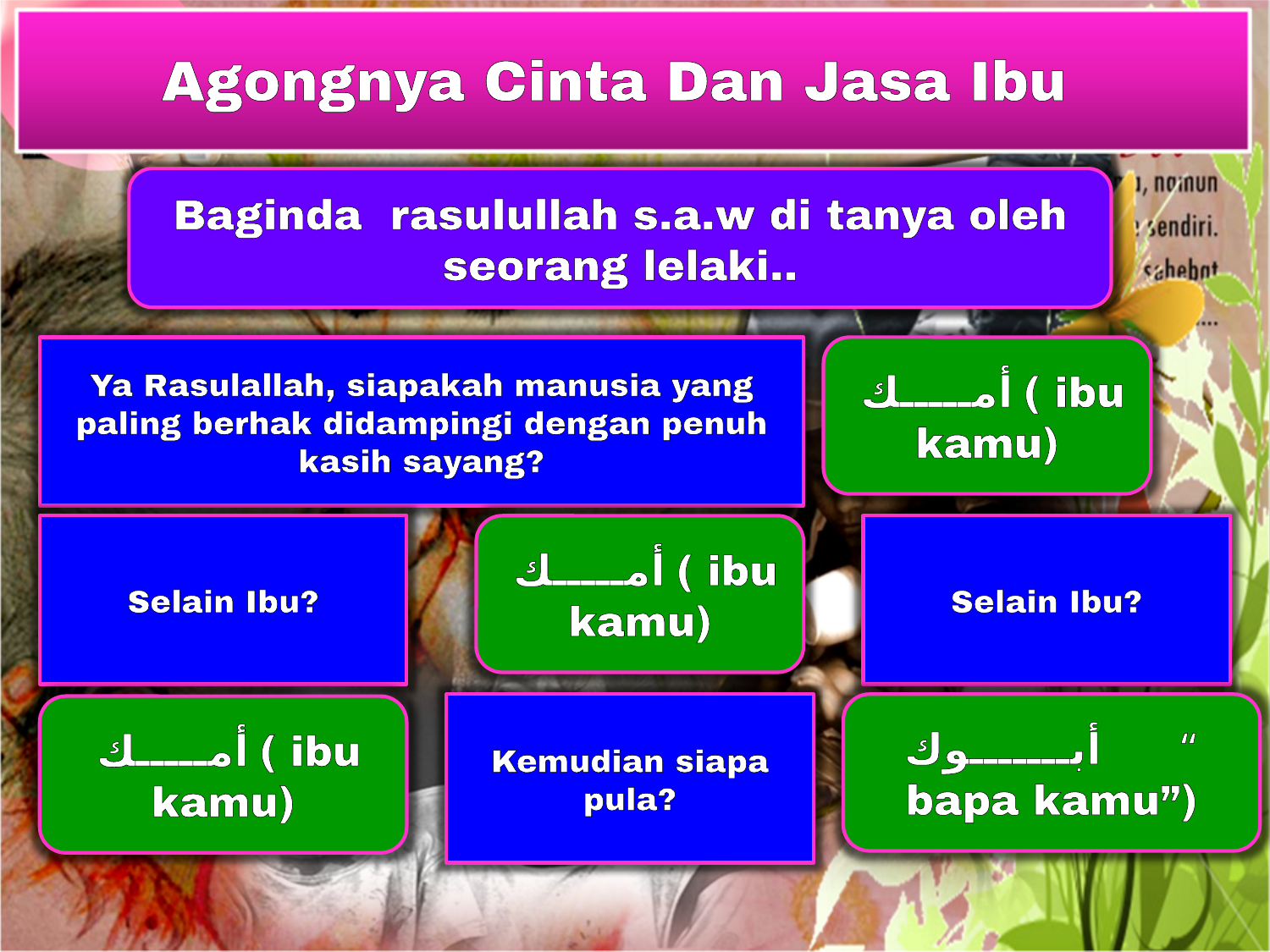

Agongnya Cinta Dan Jasa Ibu
Baginda  rasulullah s.a.w di tanya oleh seorang lelaki..
Ya Rasulallah, siapakah manusia yang paling berhak didampingi dengan penuh kasih sayang?
 أمـــــك ( ibu kamu)
Selain Ibu?
 أمـــــك ( ibu kamu)
Selain Ibu?
Kemudian siapa pula?
أبـــــــوك       “ bapa kamu”)
 أمـــــك ( ibu kamu)